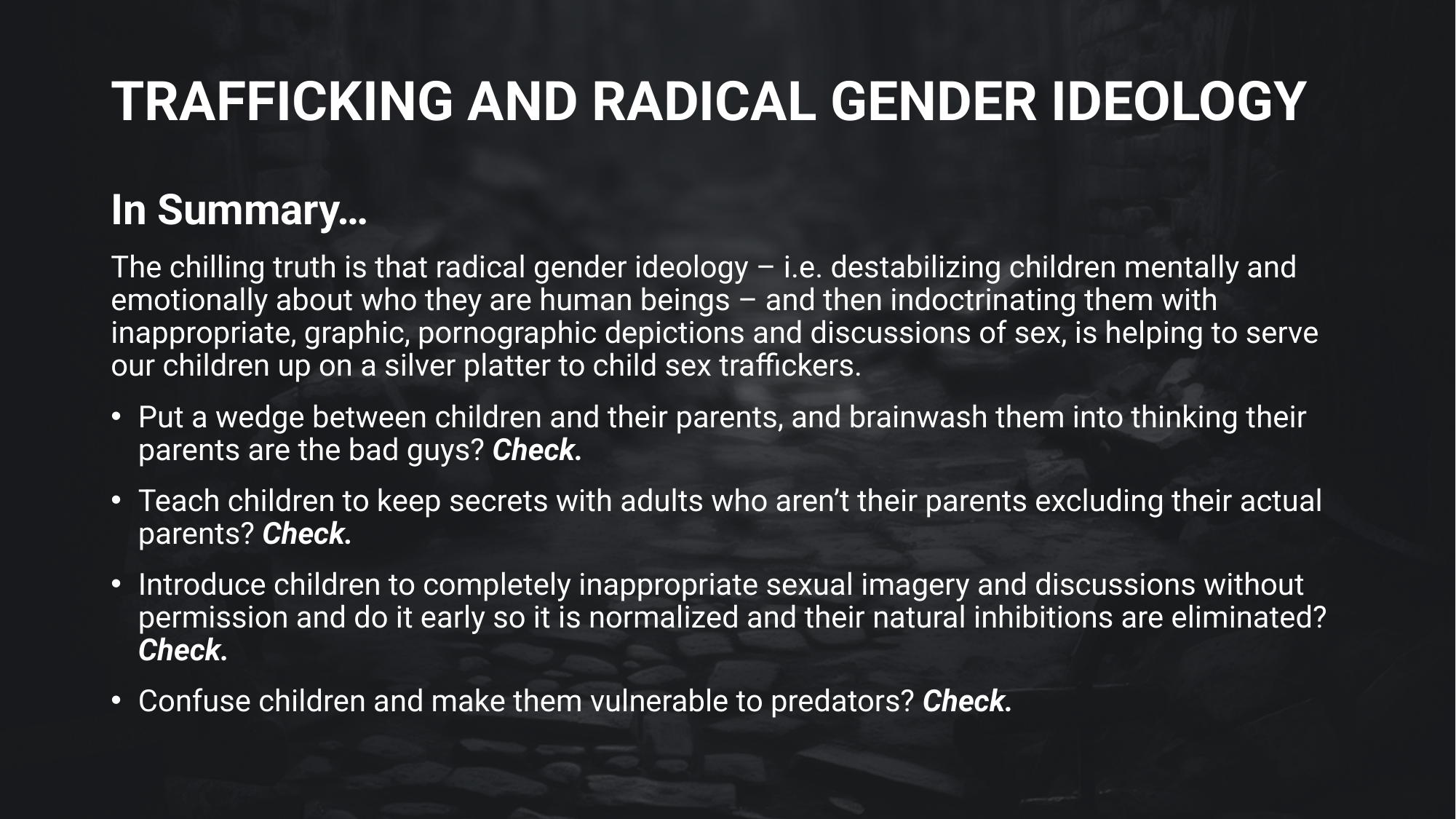

# TRAFFICKING AND RADICAL GENDER IDEOLOGY
In Summary…
The chilling truth is that radical gender ideology – i.e. destabilizing children mentally and emotionally about who they are human beings – and then indoctrinating them with inappropriate, graphic, pornographic depictions and discussions of sex, is helping to serve our children up on a silver platter to child sex traffickers.
Put a wedge between children and their parents, and brainwash them into thinking their parents are the bad guys? Check.
Teach children to keep secrets with adults who aren’t their parents excluding their actual parents? Check.
Introduce children to completely inappropriate sexual imagery and discussions without permission and do it early so it is normalized and their natural inhibitions are eliminated? Check.
Confuse children and make them vulnerable to predators? Check.